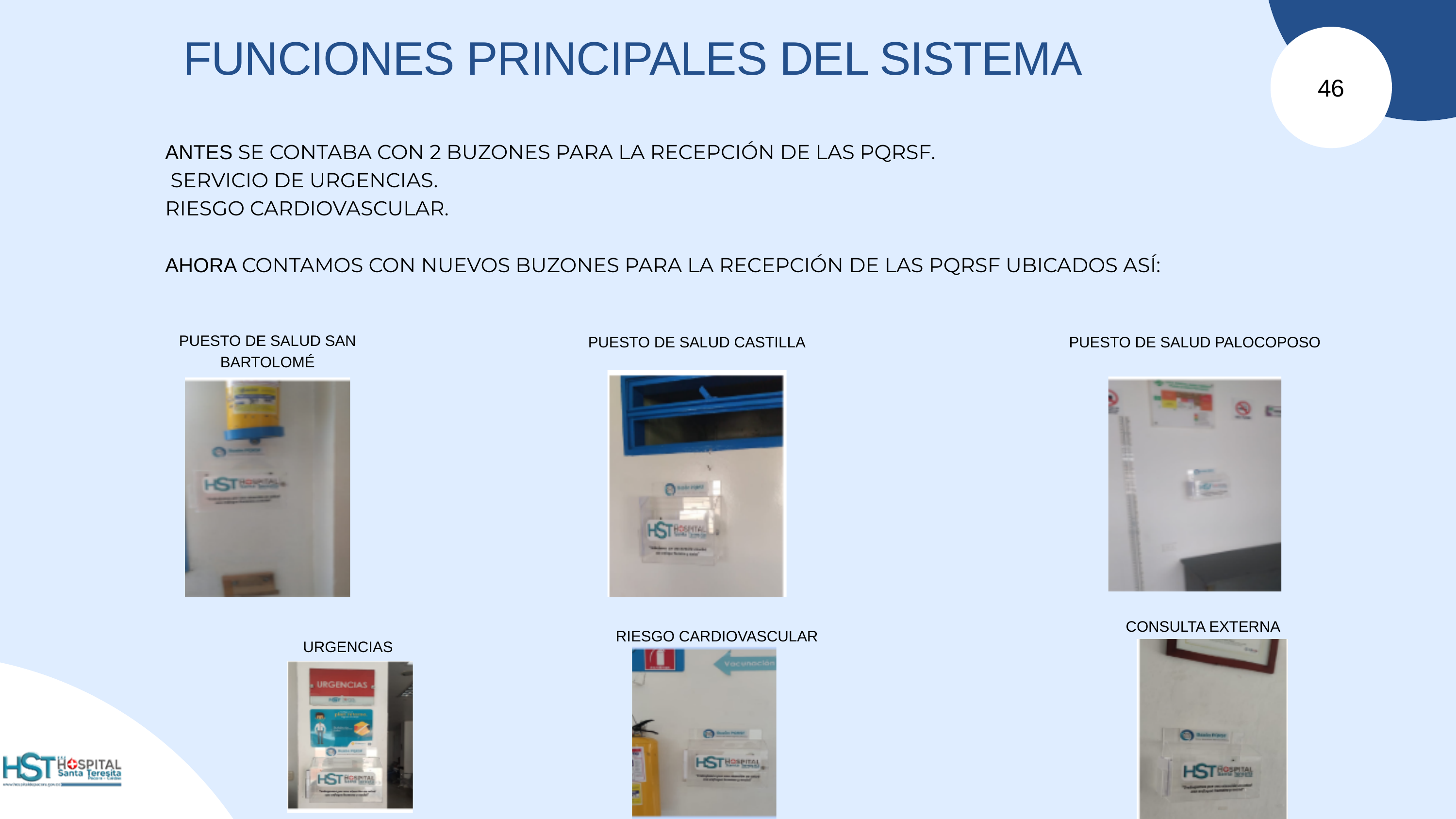

46
FUNCIONES PRINCIPALES DEL SISTEMA

ANTES SE CONTABA CON 2 BUZONES PARA LA RECEPCIÓN DE LAS PQRSF.
 SERVICIO DE URGENCIAS.
RIESGO CARDIOVASCULAR.

AHORA CONTAMOS CON NUEVOS BUZONES PARA LA RECEPCIÓN DE LAS PQRSF UBICADOS ASÍ:
PUESTO DE SALUD SAN BARTOLOMÉ
PUESTO DE SALUD CASTILLA
PUESTO DE SALUD PALOCOPOSO

CONSULTA EXTERNA
RIESGO CARDIOVASCULAR
URGENCIAS